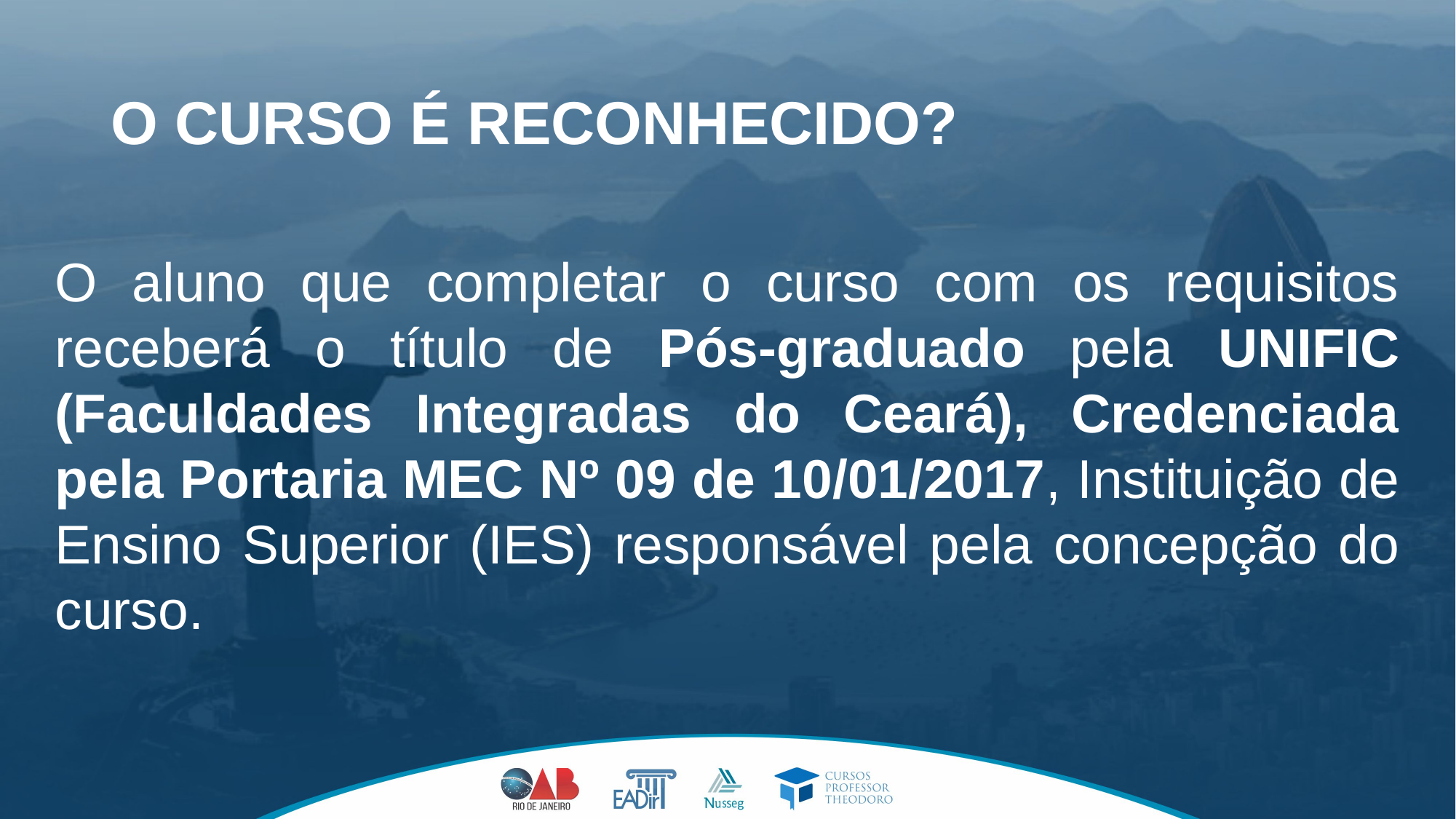

O CURSO É RECONHECIDO?

O aluno que completar o curso com os requisitos receberá o título de Pós-graduado pela UNIFIC (Faculdades Integradas do Ceará), Credenciada pela Portaria MEC Nº 09 de 10/01/2017, Instituição de Ensino Superior (IES) responsável pela concepção do curso.